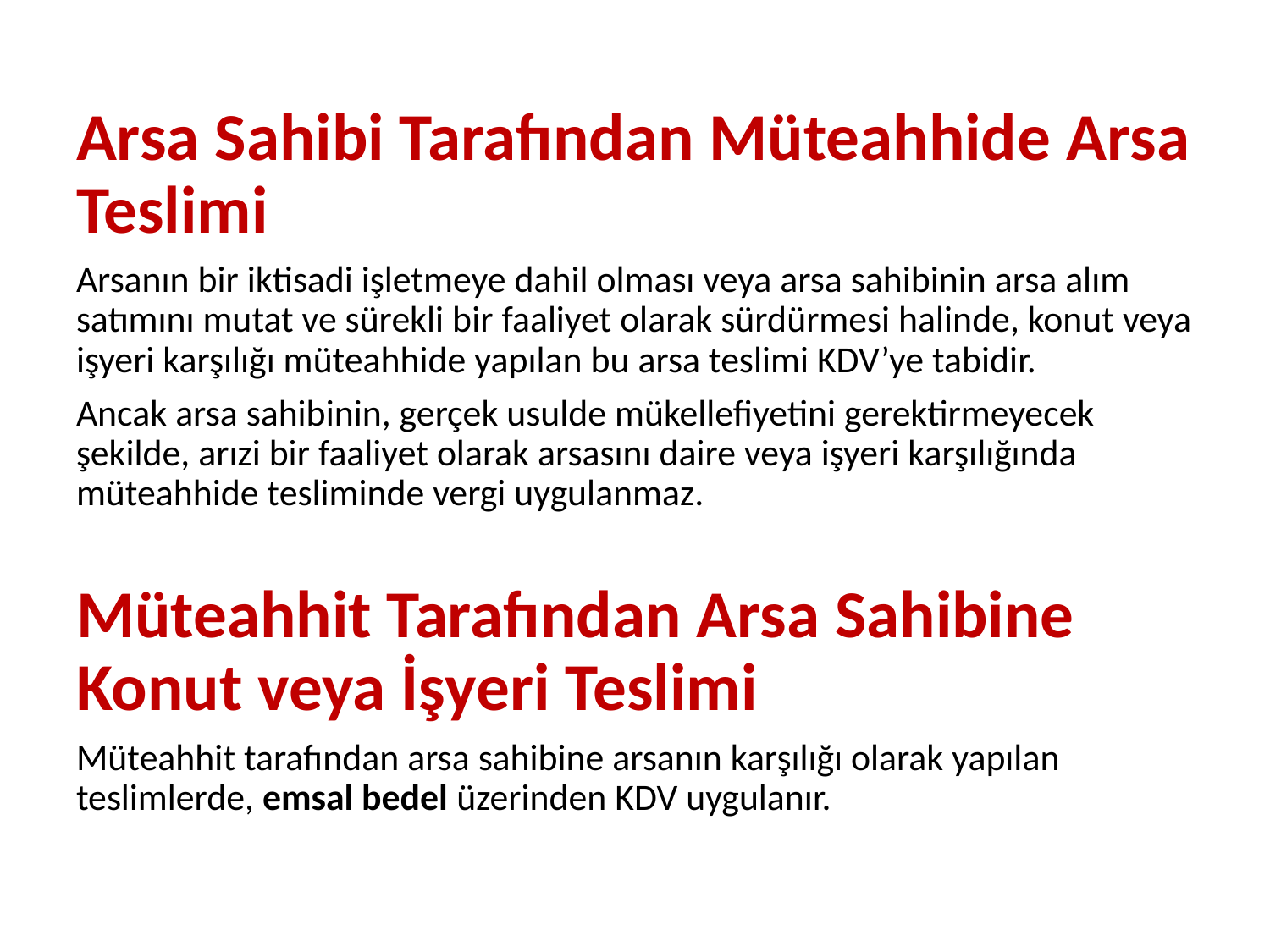

Arsa Sahibi Tarafından Müteahhide Arsa Teslimi
Arsanın bir iktisadi işletmeye dahil olması veya arsa sahibinin arsa alım satımını mutat ve sürekli bir faaliyet olarak sürdürmesi halinde, konut veya işyeri karşılığı müteahhide yapılan bu arsa teslimi KDV’ye tabidir.
Ancak arsa sahibinin, gerçek usulde mükellefiyetini gerektirmeyecek şekilde, arızi bir faaliyet olarak arsasını daire veya işyeri karşılığında müteahhide tesliminde vergi uygulanmaz.

Müteahhit Tarafından Arsa Sahibine Konut veya İşyeri Teslimi
Müteahhit tarafından arsa sahibine arsanın karşılığı olarak yapılan teslimlerde, emsal bedel üzerinden KDV uygulanır.